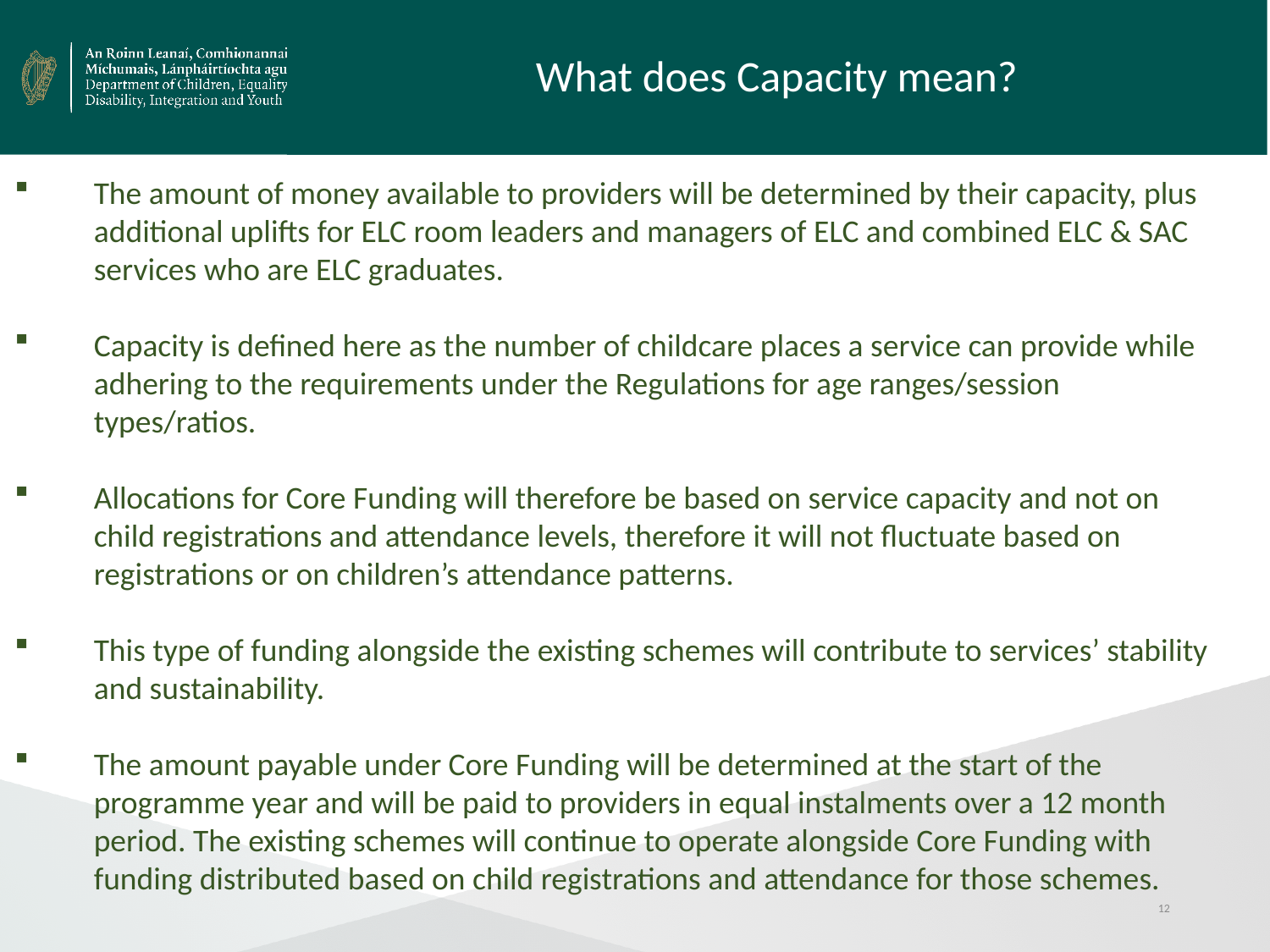

# What does Capacity mean?
The amount of money available to providers will be determined by their capacity, plus additional uplifts for ELC room leaders and managers of ELC and combined ELC & SAC services who are ELC graduates.

Capacity is defined here as the number of childcare places a service can provide while adhering to the requirements under the Regulations for age ranges/session types/ratios.

Allocations for Core Funding will therefore be based on service capacity and not on child registrations and attendance levels, therefore it will not fluctuate based on registrations or on children’s attendance patterns.

This type of funding alongside the existing schemes will contribute to services’ stability and sustainability.

The amount payable under Core Funding will be determined at the start of the programme year and will be paid to providers in equal instalments over a 12 month period. The existing schemes will continue to operate alongside Core Funding with funding distributed based on child registrations and attendance for those schemes.

12